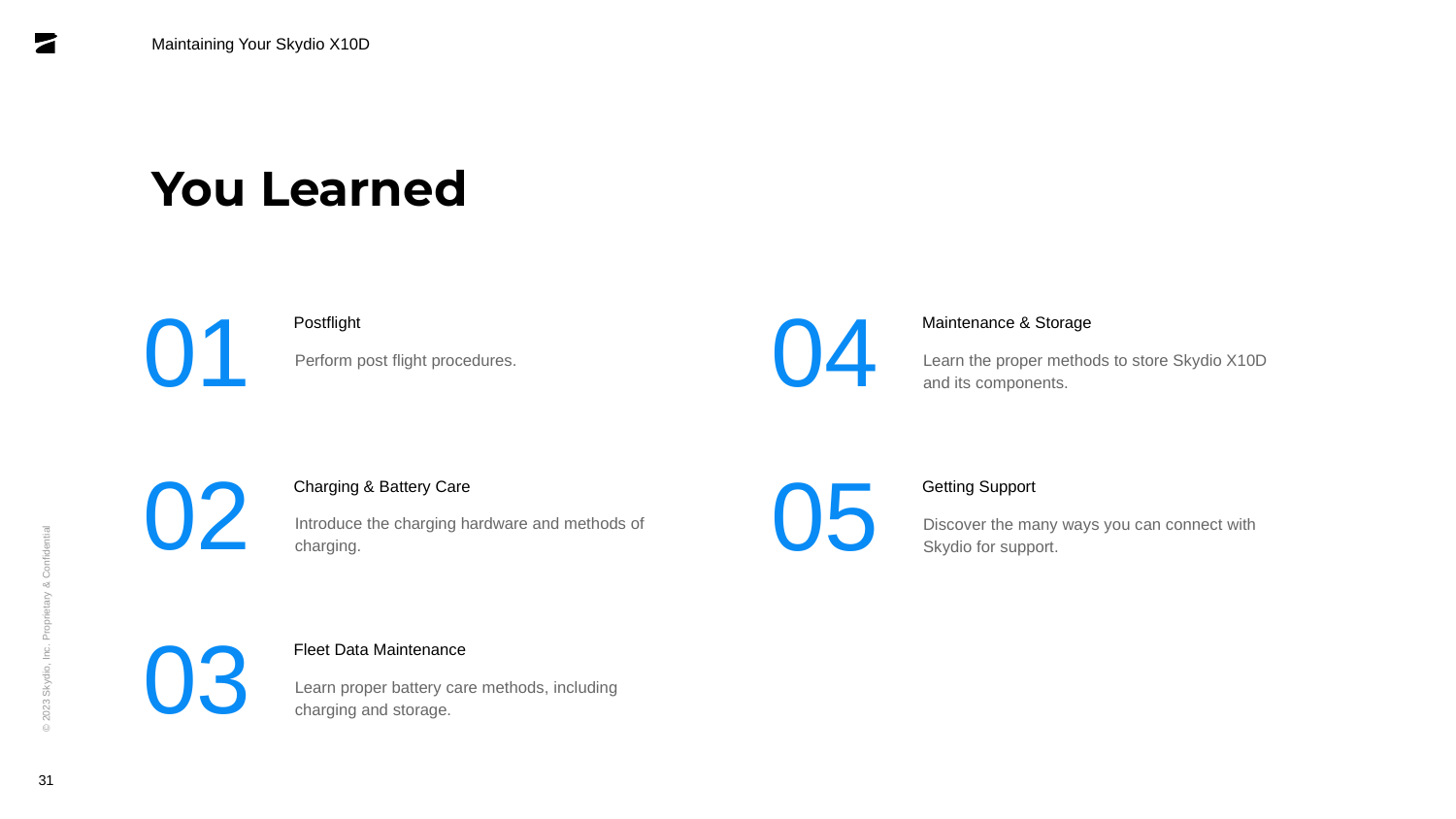

Maintaining Your Skydio X10D
You Learned
Postflight
Maintenance & Storage
01
04
Perform post flight procedures.
Learn the proper methods to store Skydio X10D and its components.
Charging & Battery Care
Getting Support
02
05
Introduce the charging hardware and methods of charging.
Discover the many ways you can connect with Skydio for support.
Fleet Data Maintenance
03
Learn proper battery care methods, including charging and storage.